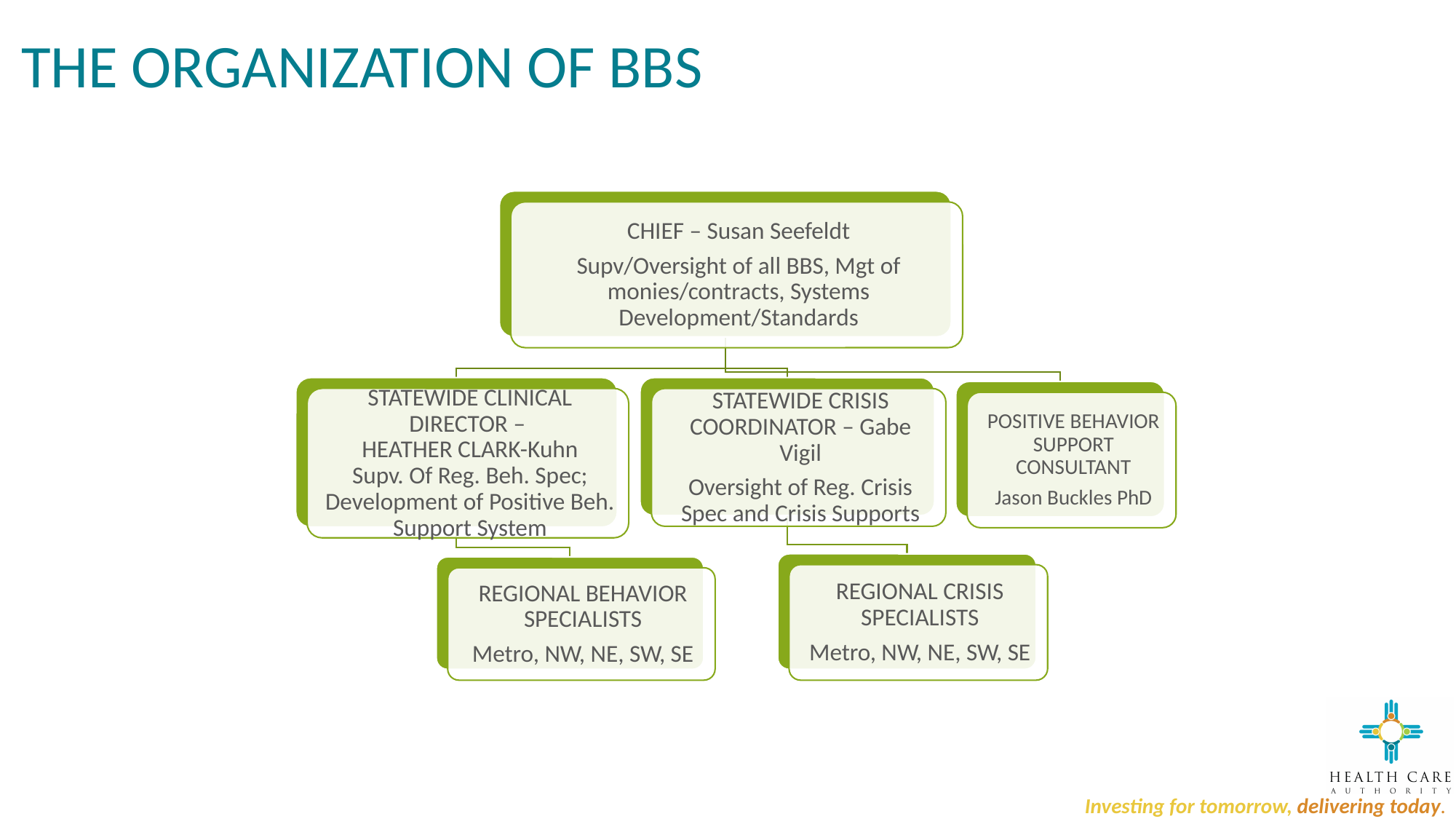

# The Organization of BBS
CHIEF – Susan Seefeldt
Supv/Oversight of all BBS, Mgt of monies/contracts, Systems Development/Standards
STATEWIDE CLINICAL DIRECTOR –
HEATHER CLARK-Kuhn
Supv. Of Reg. Beh. Spec; Development of Positive Beh. Support System
REGIONAL BEHAVIOR SPECIALISTS
Metro, NW, NE, SW, SE
STATEWIDE CRISIS COORDINATOR – Gabe Vigil
Oversight of Reg. Crisis Spec and Crisis Supports
REGIONAL CRISIS SPECIALISTS
Metro, NW, NE, SW, SE
POSITIVE BEHAVIOR SUPPORT CONSULTANT
Jason Buckles PhD